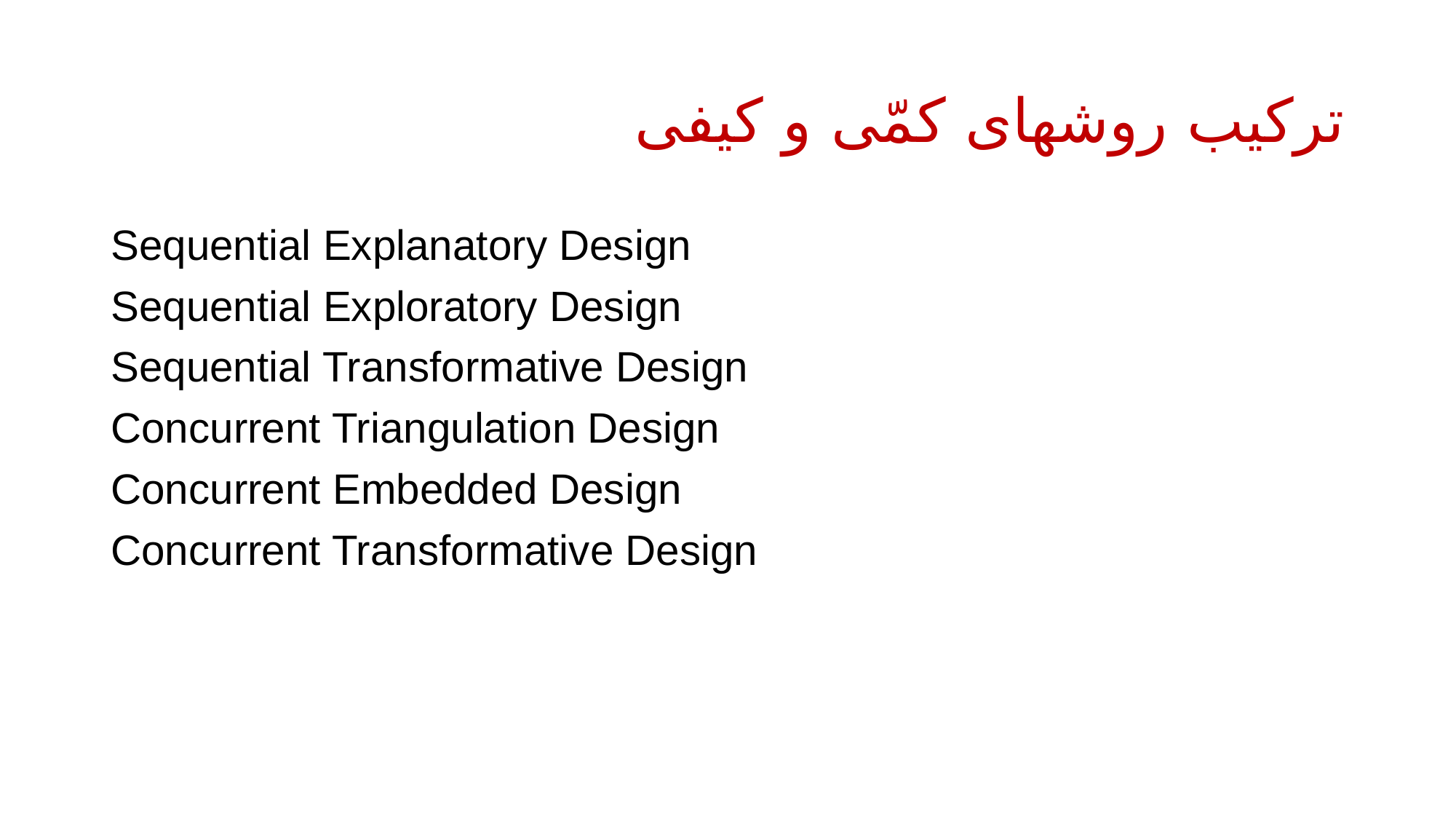

# ترکیب روشهای کمّی و کیفی
Sequential Explanatory Design
Sequential Exploratory Design
Sequential Transformative Design
Concurrent Triangulation Design
Concurrent Embedded Design
Concurrent Transformative Design